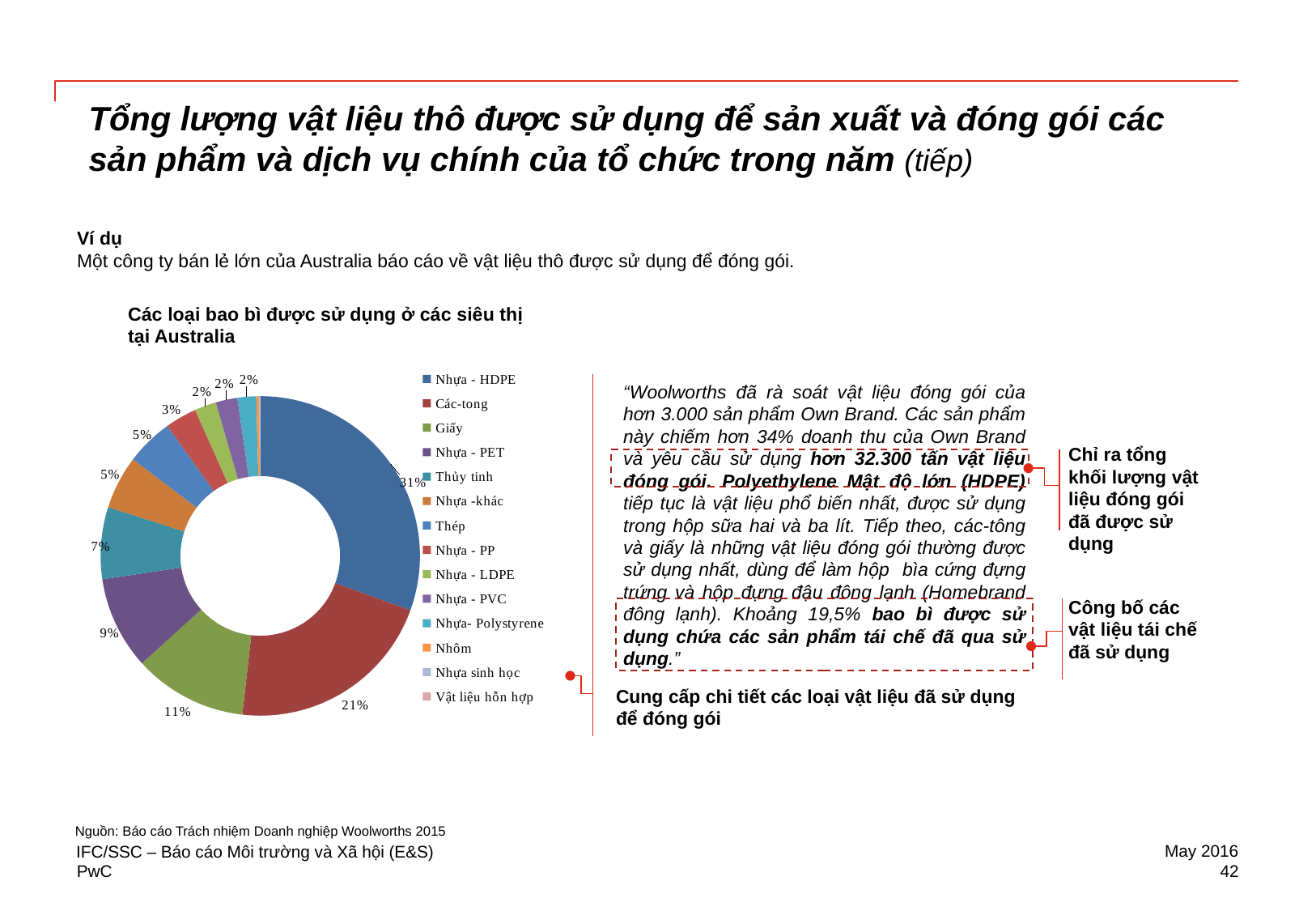

# Tổng lượng vật liệu thô được sử dụng để sản xuất và đóng gói các sản phẩm và dịch vụ chính của tổ chức trong năm (tiếp)
Ví dụ
Một công ty bán lẻ lớn của Australia báo cáo về vật liệu thô được sử dụng để đóng gói.

Các loại bao bì được sử dụng ở các siêu thị tại Australia

### Chart

| Category |
|---|

### Chart

| Category |  |
|---|---|
| Nhựa - HDPE | 30.6 |
| Các-tong | 21.3 |
| Giấy | 11.5 |
| Nhựa - PET | 9.4 |
| Thủy tinh | 7.3 |
| Nhựa -khác | 5.4 |
| Thép | 4.8 |
| Nhựa - PP | 3.2 |
| Nhựa - LDPE | 2.2 |
| Nhựa - PVC | 2.2 |
| Nhựa- Polystyrene | 1.9 |
| Nhôm | 0.3 |
| Nhựa sinh học | 0.1 |
| Vật liệu hỗn hợp | 0.0 |
“Woolworths đã rà soát vật liệu đóng gói của hơn 3.000 sản phẩm Own Brand. Các sản phẩm này chiếm hơn 34% doanh thu của Own Brand và yêu cầu sử dụng hơn 32.300 tấn vật liệu đóng gói. Polyethylene Mật độ lớn (HDPE) tiếp tục là vật liệu phổ biến nhất, được sử dụng trong hộp sữa hai và ba lít. Tiếp theo, các-tông và giấy là những vật liệu đóng gói thường được sử dụng nhất, dùng để làm hộp  bìa cứng đựng trứng và hộp đựng đậu đông lạnh (Homebrand đông lạnh). Khoảng 19,5% bao bì được sử dụng chứa các sản phẩm tái chế đã qua sử dụng.”
Chỉ ra tổng khối lượng vật liệu đóng gói đã được sử dụng

Công bố các vật liệu tái chế đã sử dụng

Cung cấp chi tiết các loại vật liệu đã sử dụng để đóng gói
Nguồn: Báo cáo Trách nhiệm Doanh nghiệp Woolworths 2015
May 2016
IFC/SSC – Báo cáo Môi trường và Xã hội (E&S)
42